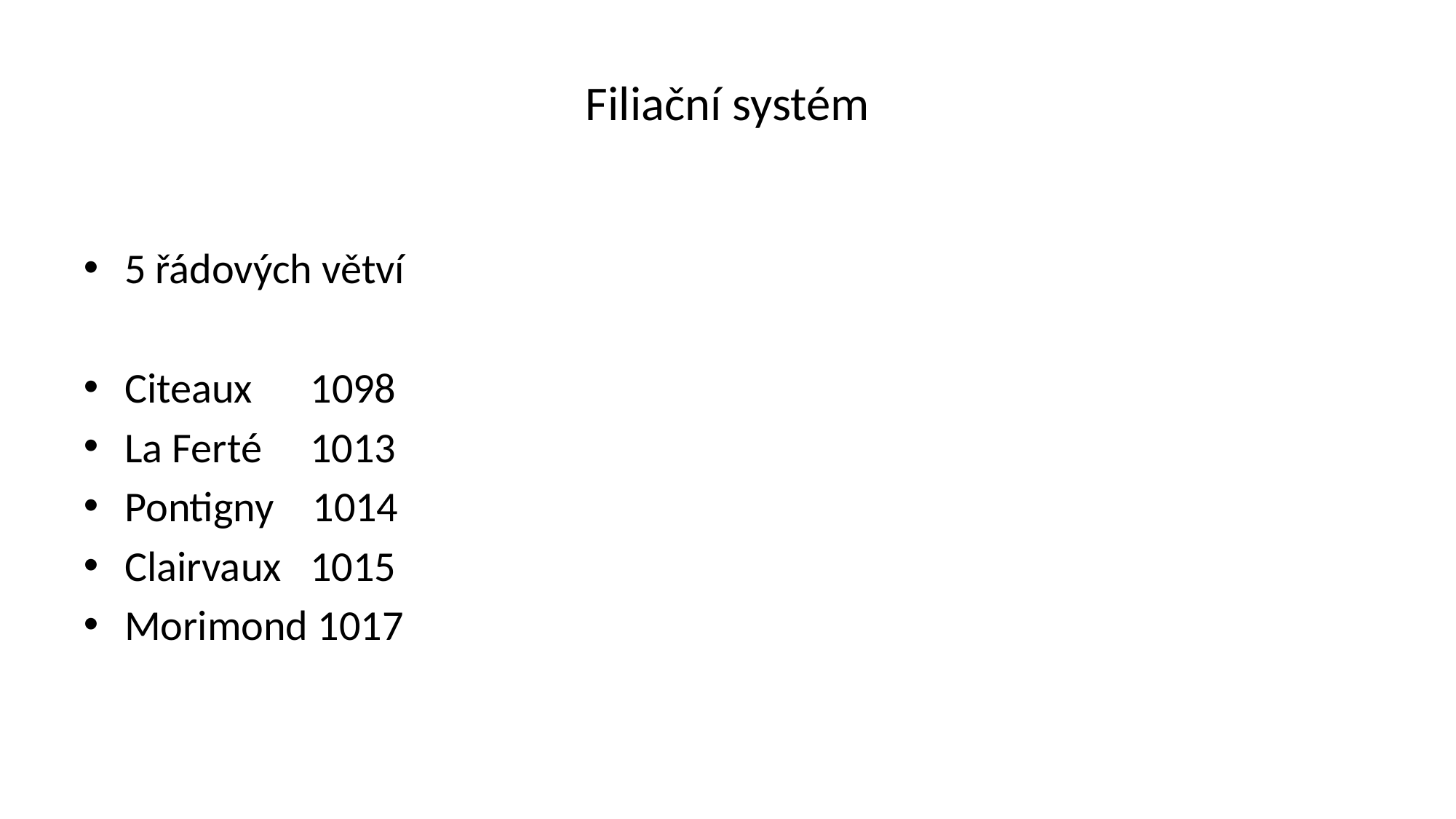

# Filiační systém

5 řádových větví

Citeaux      1098
La Ferté     1013
Pontigny    1014
Clairvaux   1015
Morimond 1017